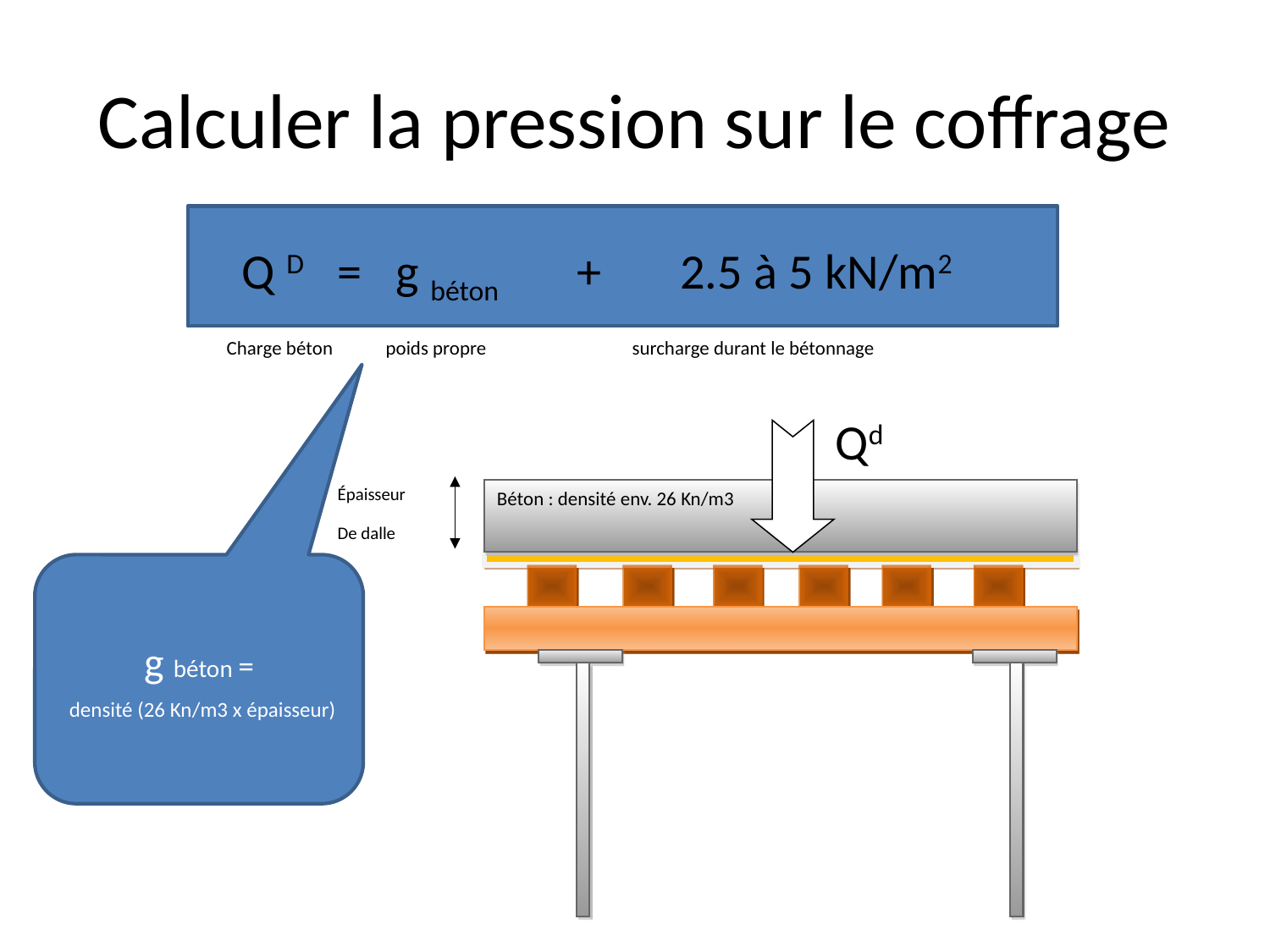

# Calculer la pression sur le coffrage

Q D   =   g béton       +       2.5 à 5 kN/m2
Charge béton            poids propre                                 surcharge durant le bétonnage
Qd

Épaisseur
De dalle
Béton : densité env. 26 Kn/m3

g béton =
 densité (26 Kn/m3 x épaisseur)